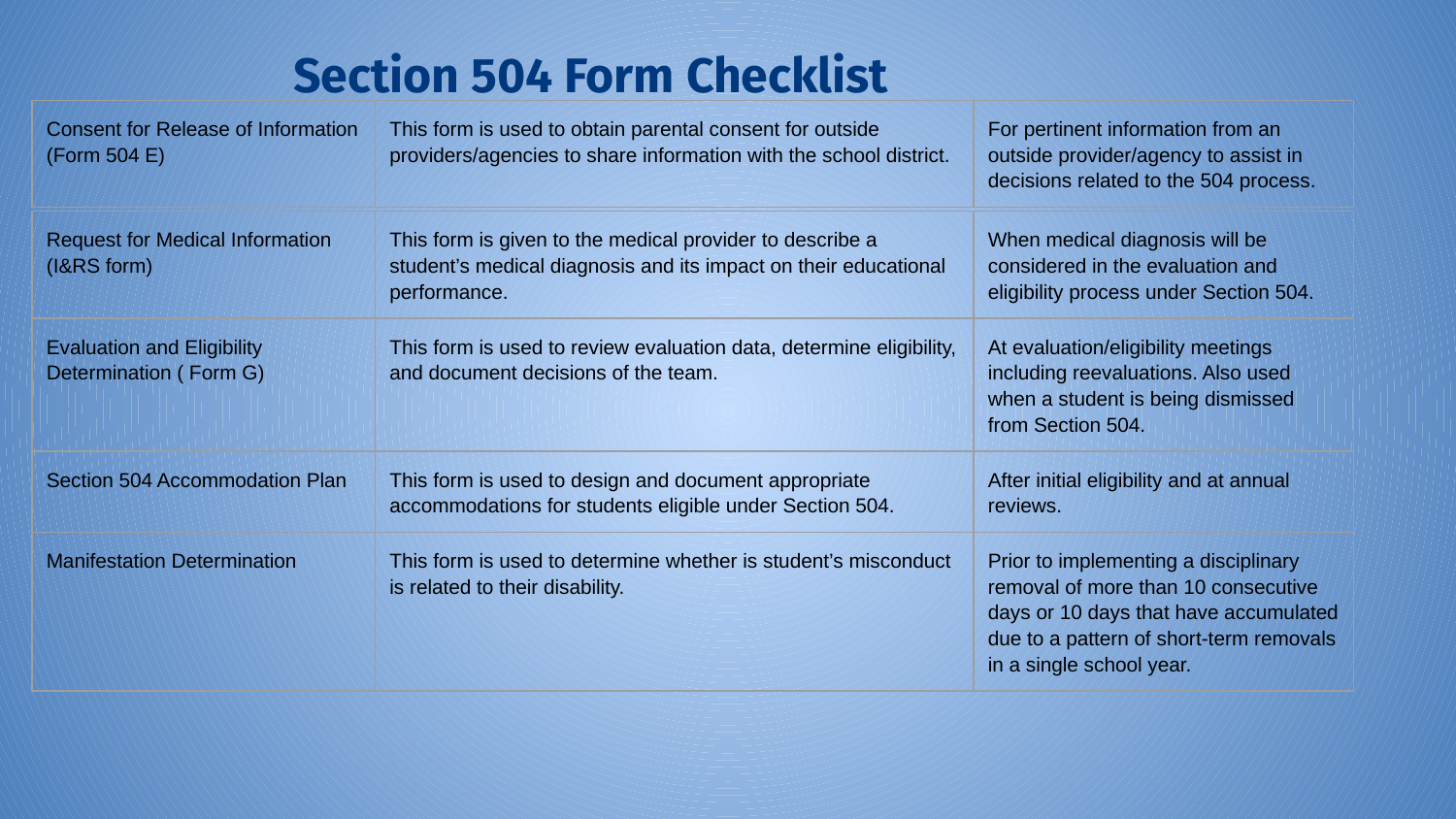

Section 504 Form Checklist
| Consent for Release of Information (Form 504 E) | This form is used to obtain parental consent for outside providers/agencies to share information with the school district. |  | For pertinent information from an outside provider/agency to assist in decisions related to the 504 process. |
| --- | --- | --- | --- |
| Request for Medical Information (I&RS form) | This form is given to the medical provider to describe a student’s medical diagnosis and its impact on their educational performance. |  | When medical diagnosis will be considered in the evaluation and eligibility process under Section 504. |
| --- | --- | --- | --- |
| Evaluation and Eligibility Determination ( Form G) | This form is used to review evaluation data, determine eligibility, and document decisions of the team. |  | At evaluation/eligibility meetings including reevaluations. Also used when a student is being dismissed from Section 504. |
| Section 504 Accommodation Plan | This form is used to design and document appropriate accommodations for students eligible under Section 504. |  | After initial eligibility and at annual reviews. |
| Manifestation Determination | This form is used to determine whether is student’s misconduct is related to their disability. |  | Prior to implementing a disciplinary removal of more than 10 consecutive days or 10 days that have accumulated due to a pattern of short-term removals in a single school year. |